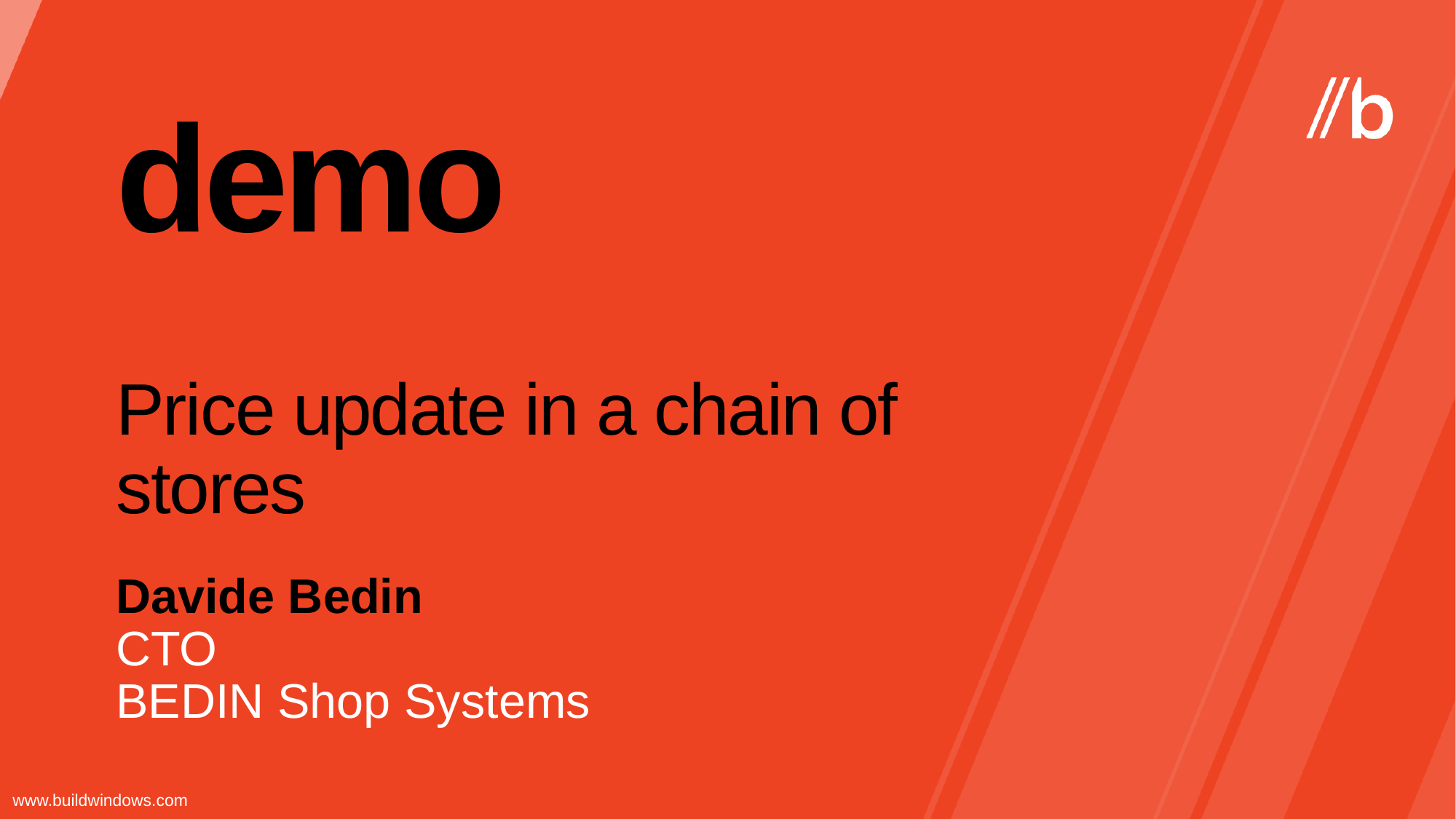

demo
# Price update in a chain of stores
Davide Bedin
CTO
BEDIN Shop Systems